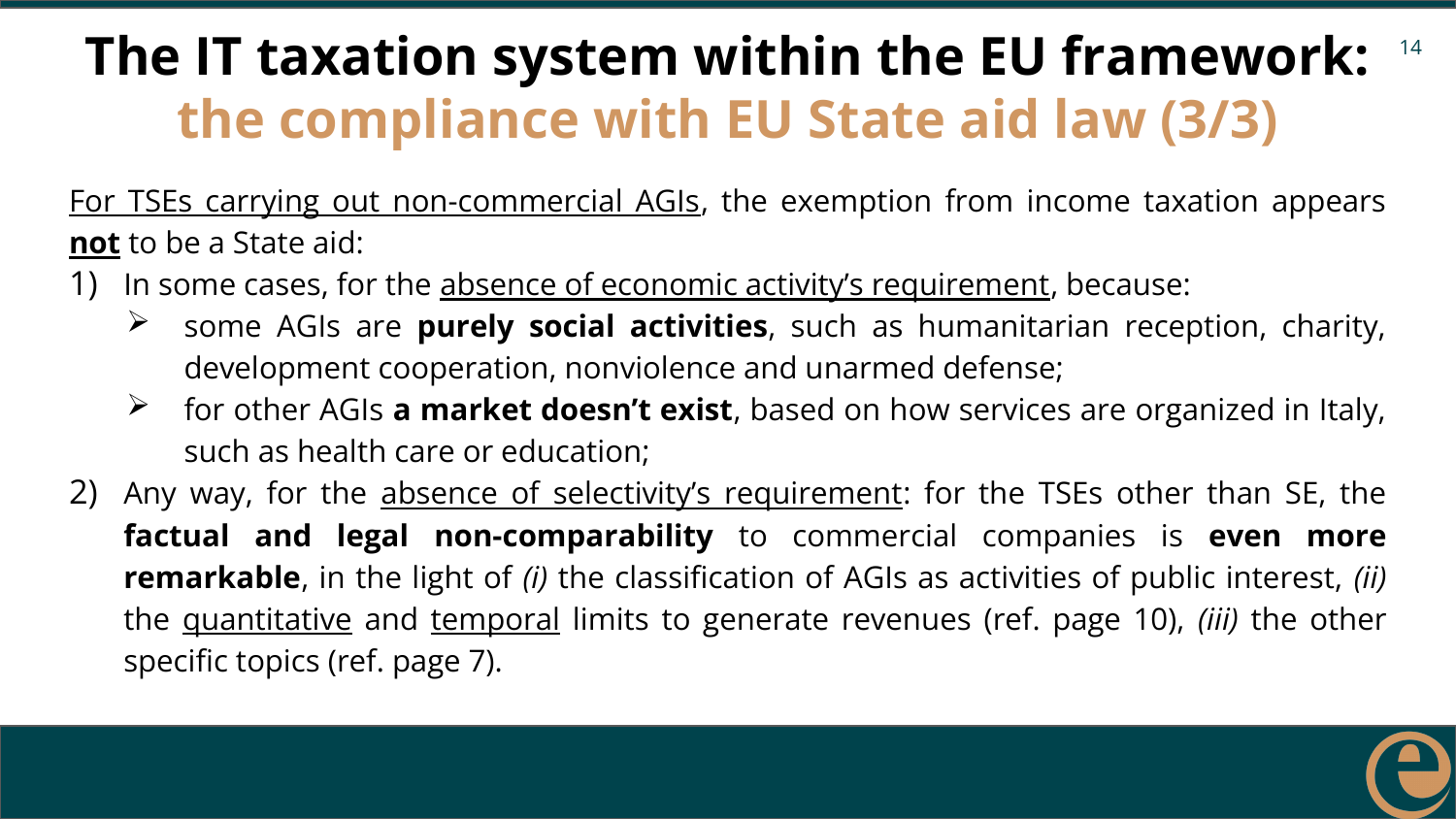

# The IT taxation system within the EU framework: the compliance with EU State aid law (3/3)
For TSEs carrying out non-commercial AGIs, the exemption from income taxation appears not to be a State aid:
In some cases, for the absence of economic activity’s requirement, because:
some AGIs are purely social activities, such as humanitarian reception, charity, development cooperation, nonviolence and unarmed defense;
for other AGIs a market doesn’t exist, based on how services are organized in Italy, such as health care or education;
Any way, for the absence of selectivity’s requirement: for the TSEs other than SE, the factual and legal non-comparability to commercial companies is even more remarkable, in the light of (i) the classification of AGIs as activities of public interest, (ii) the quantitative and temporal limits to generate revenues (ref. page 10), (iii) the other specific topics (ref. page 7).